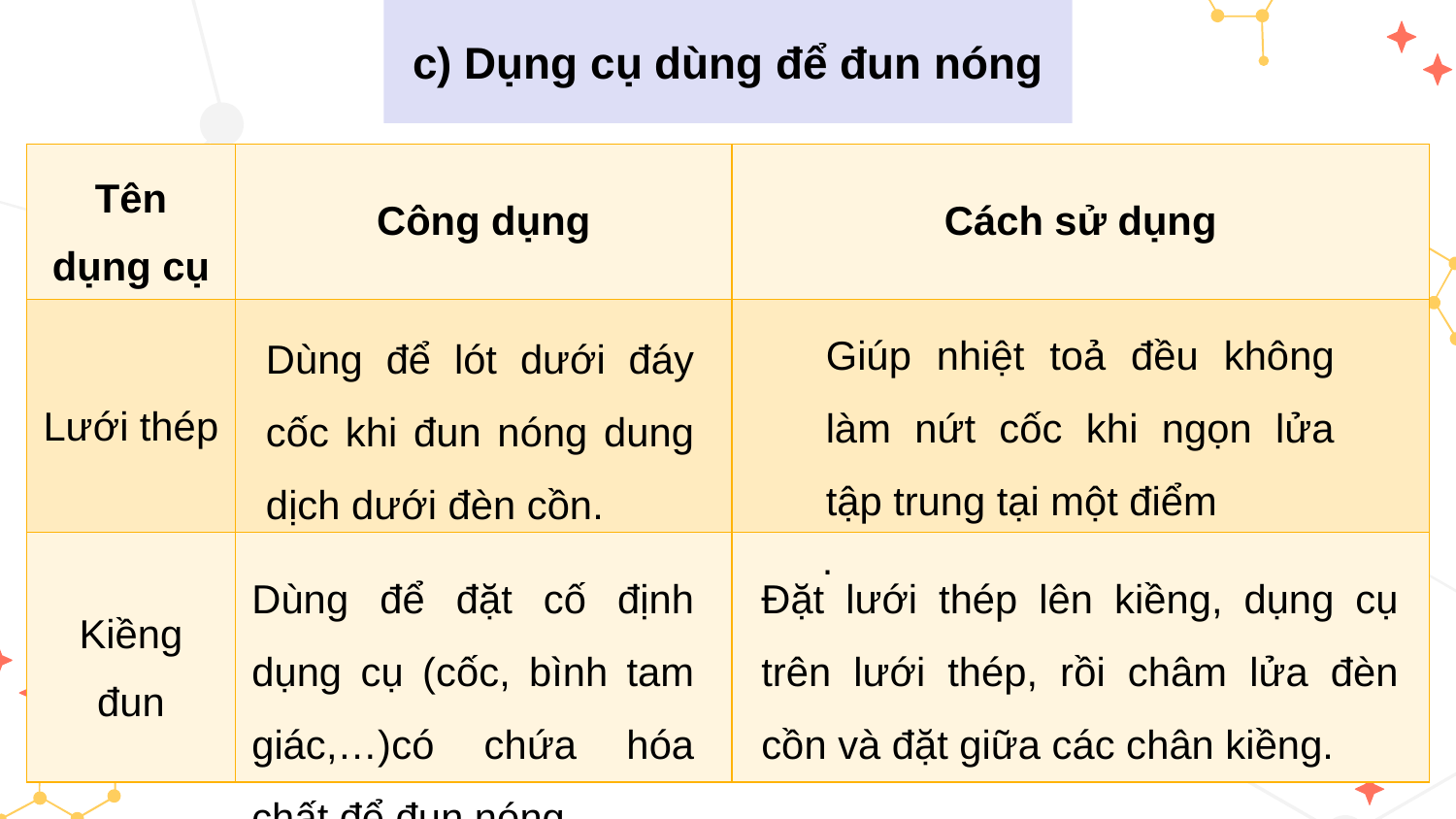

c) Dụng cụ dùng để đun nóng
| Tên dụng cụ | Công dụng | Cách sử dụng |
| --- | --- | --- |
| Lưới thép |  |  |
| Kiềng đun |  |  |
Giúp nhiệt toả đều không làm nứt cốc khi ngọn lửa tập trung tại một điểm
Dùng để lót dưới đáy cốc khi đun nóng dung dịch dưới đèn cồn.
.
Dùng để đặt cố định dụng cụ (cốc, bình tam giác,…)có chứa hóa chất để đun nóng.
Đặt lưới thép lên kiềng, dụng cụ trên lưới thép, rồi châm lửa đèn cồn và đặt giữa các chân kiềng.